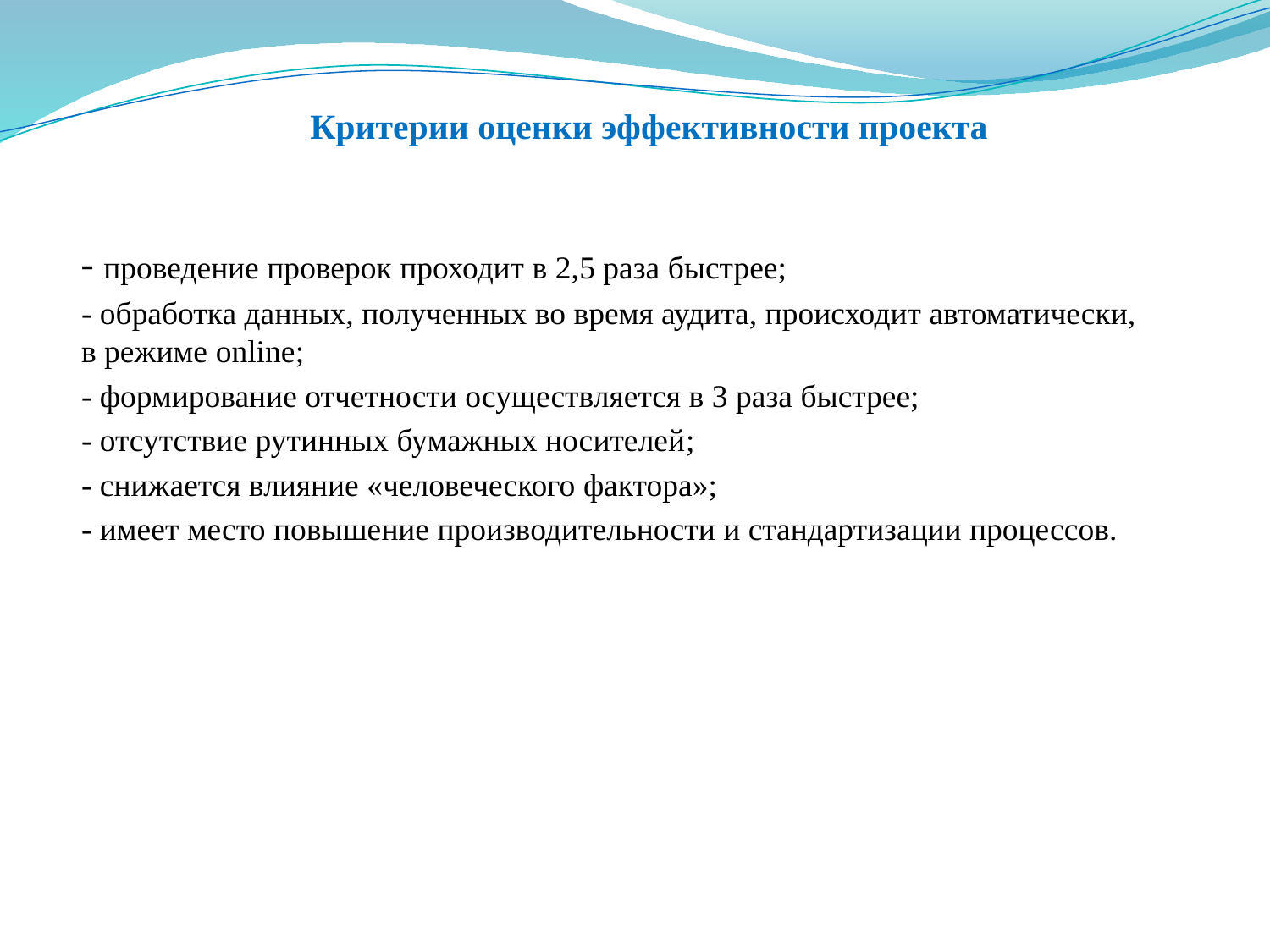

# Критерии оценки эффективности проекта

- проведение проверок проходит в 2,5 раза быстрее;
- обработка данных, полученных во время аудита, происходит автоматически, в режиме online;
- формирование отчетности осуществляется в 3 раза быстрее;
- отсутствие рутинных бумажных носителей;
- снижается влияние «человеческого фактора»;
- имеет место повышение производительности и стандартизации процессов.